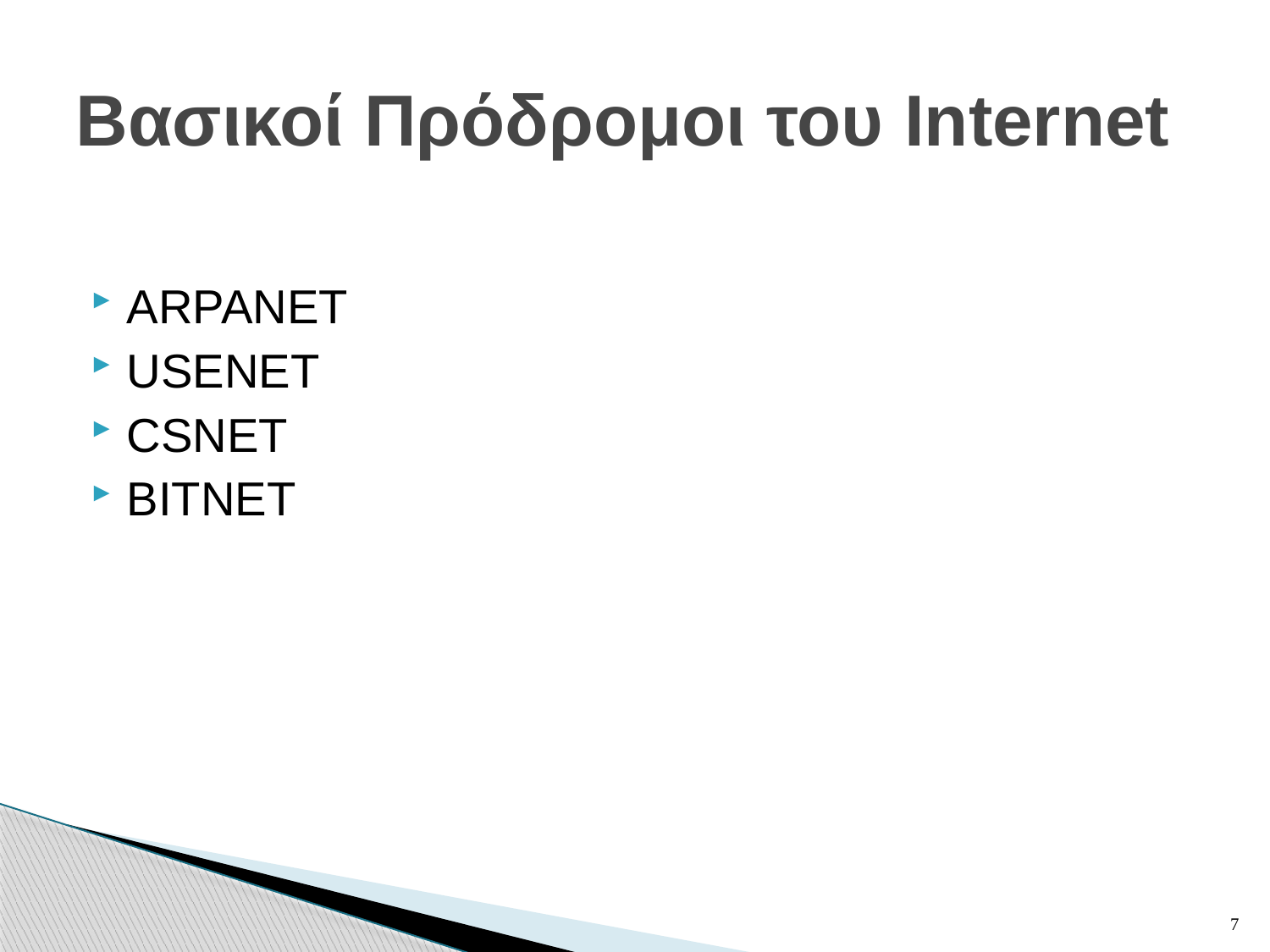

# Βασικοί Πρόδρομοι του Internet

ARPANET
USENET
CSNET
ΒΙΤΝΕΤ
7